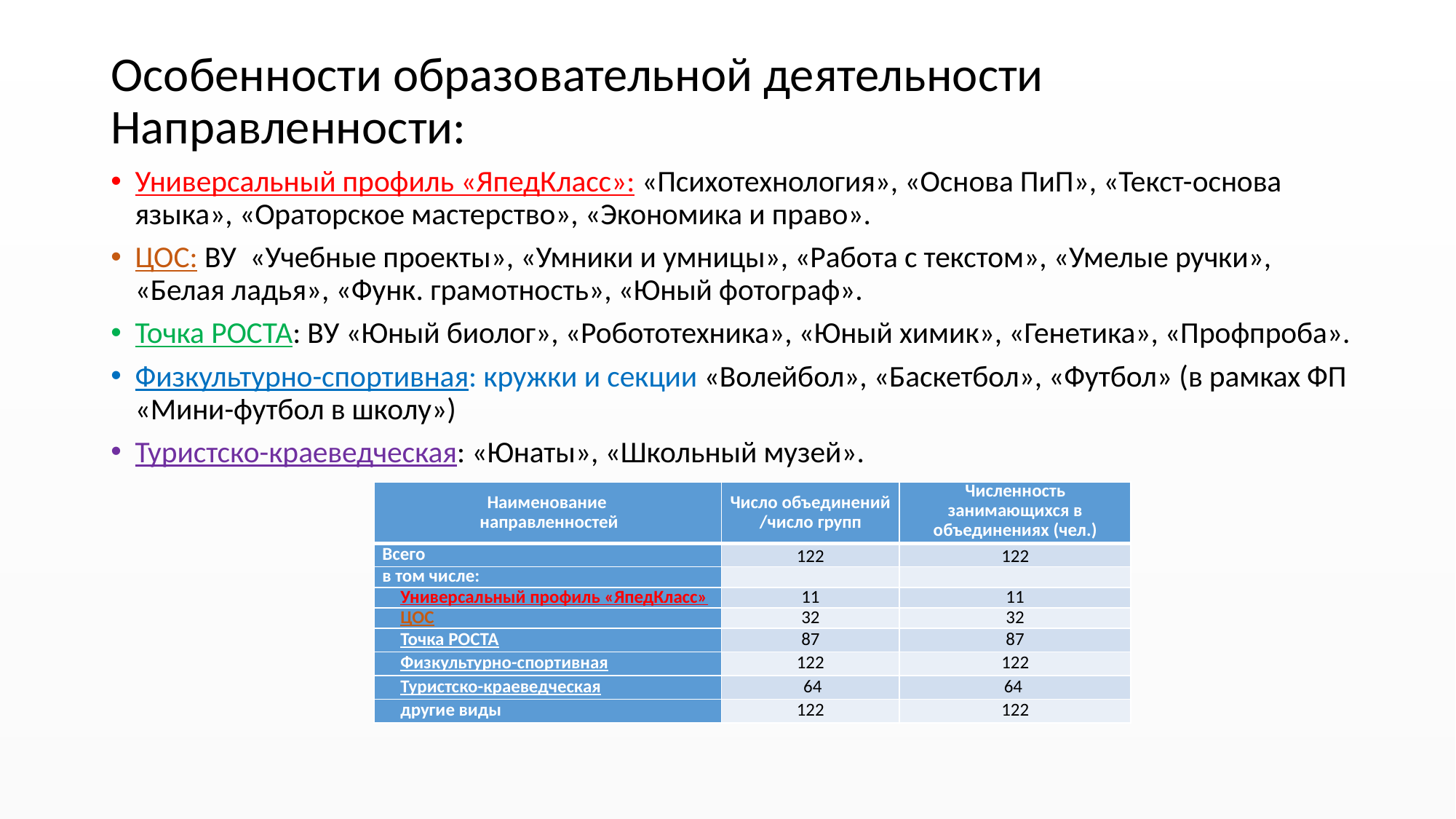

# Особенности образовательной деятельности Направленности:
Универсальный профиль «ЯпедКласс»: «Психотехнология», «Основа ПиП», «Текст-основа языка», «Ораторское мастерство», «Экономика и право».
ЦОС: ВУ  «Учебные проекты», «Умники и умницы», «Работа с текстом», «Умелые ручки», «Белая ладья», «Функ. грамотность», «Юный фотограф».
Точка РОСТА: ВУ «Юный биолог», «Робототехника», «Юный химик», «Генетика», «Профпроба».
Физкультурно-спортивная: кружки и секции «Волейбол», «Баскетбол», «Футбол» (в рамках ФП «Мини-футбол в школу»)
Туристско-краеведческая: «Юнаты», «Школьный музей».

| Наименование направленностей | Число объединений /число групп | Численность занимающихся в объединениях (чел.) |
| --- | --- | --- |
| Всего | 122 | 122 |
| в том числе: |  |  |
| Универсальный профиль «ЯпедКласс» | 11 | 11 |
| ЦОС | 32 | 32 |
| Точка РОСТА | 87 | 87 |
| Физкультурно-спортивная | 122 | 122 |
| Туристско-краеведческая | 64 | 64 |
| другие виды | 122 | 122 |